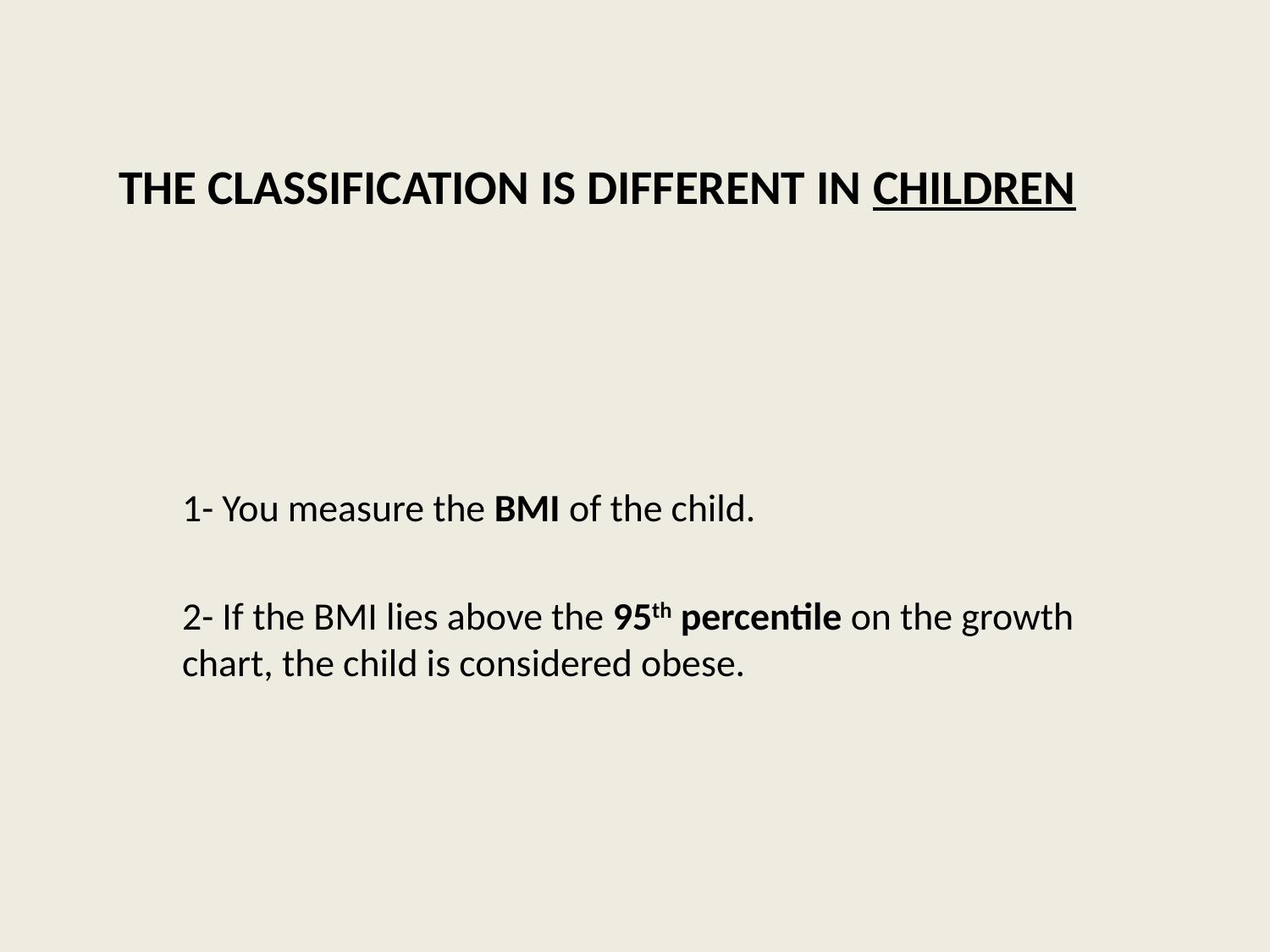

# The classification is different in children
1- You measure the BMI of the child.

2- If the BMI lies above the 95th percentile on the growth chart, the child is considered obese.